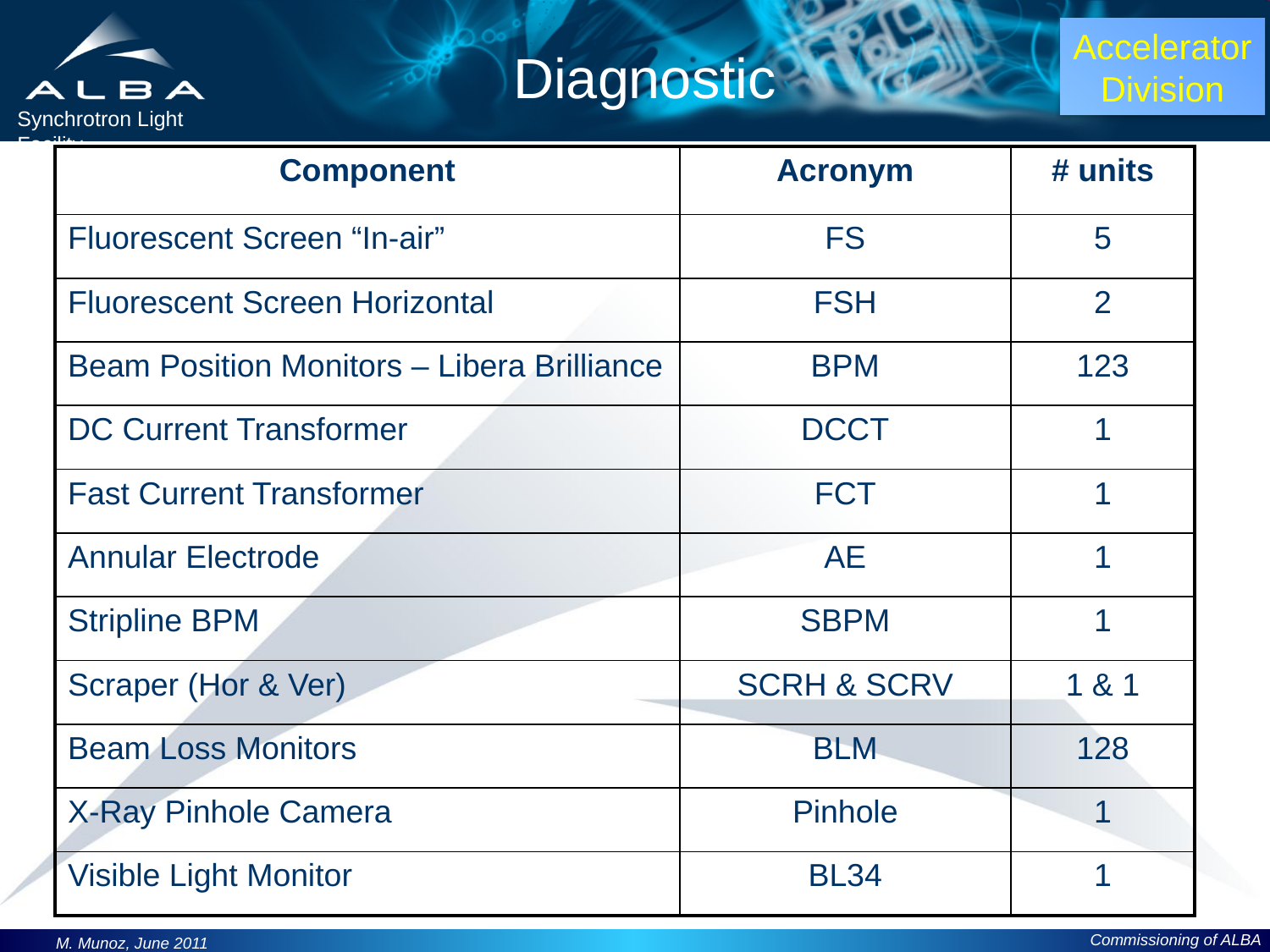

# Diagnostic
| Component | Acronym | # units |
| --- | --- | --- |
| Fluorescent Screen “In-air” | FS | 5 |
| Fluorescent Screen Horizontal | FSH | 2 |
| Beam Position Monitors – Libera Brilliance | BPM | 123 |
| DC Current Transformer | DCCT | 1 |
| Fast Current Transformer | FCT | 1 |
| Annular Electrode | AE | 1 |
| Stripline BPM | SBPM | 1 |
| Scraper (Hor & Ver) | SCRH & SCRV | 1 & 1 |
| Beam Loss Monitors | BLM | 128 |
| X-Ray Pinhole Camera | Pinhole | 1 |
| Visible Light Monitor | BL34 | 1 |